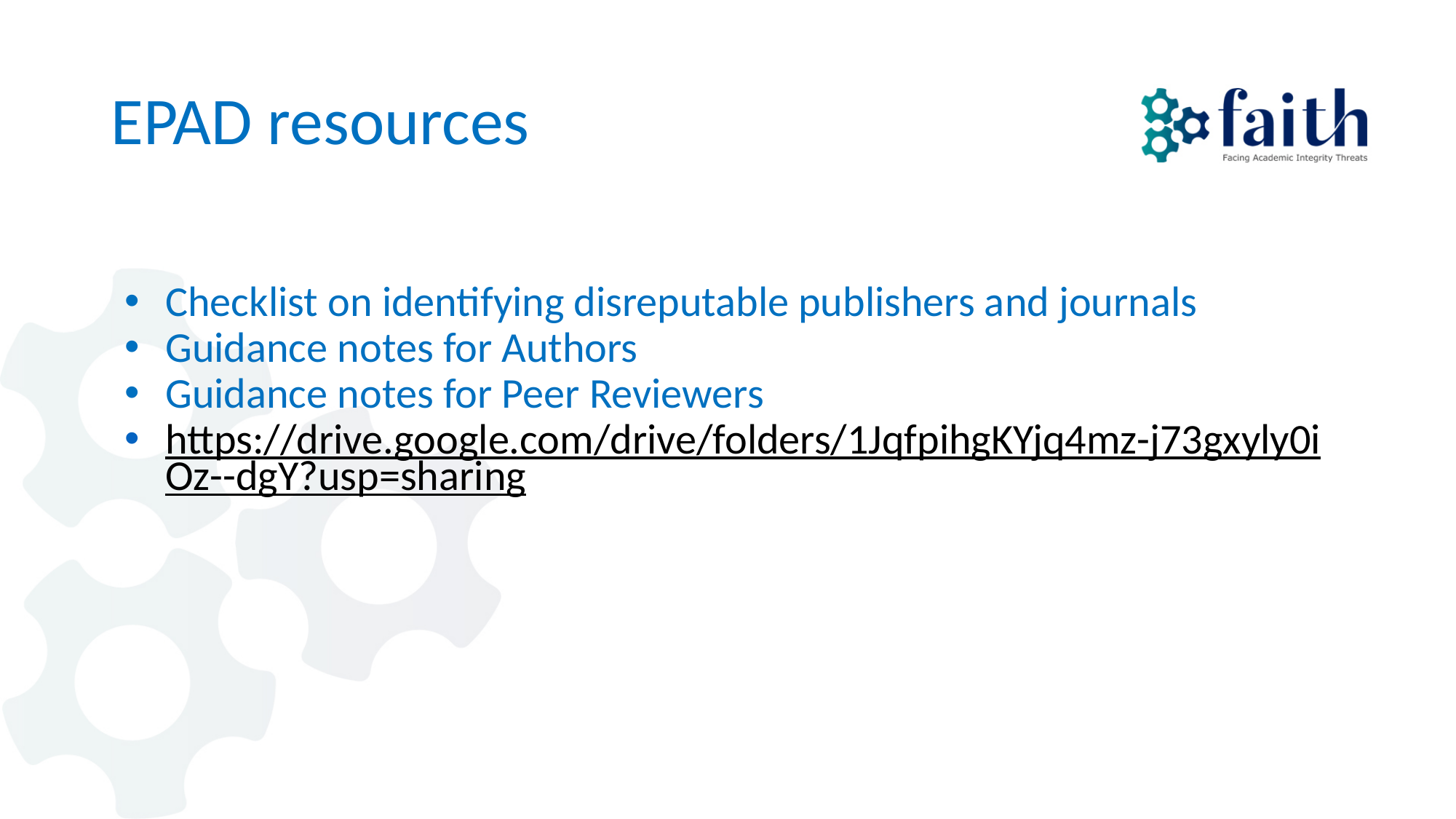

# EPAD resources
Checklist on identifying disreputable publishers and journals
Guidance notes for Authors
Guidance notes for Peer Reviewers
https://drive.google.com/drive/folders/1JqfpihgKYjq4mz-j73gxyly0iOz--dgY?usp=sharing